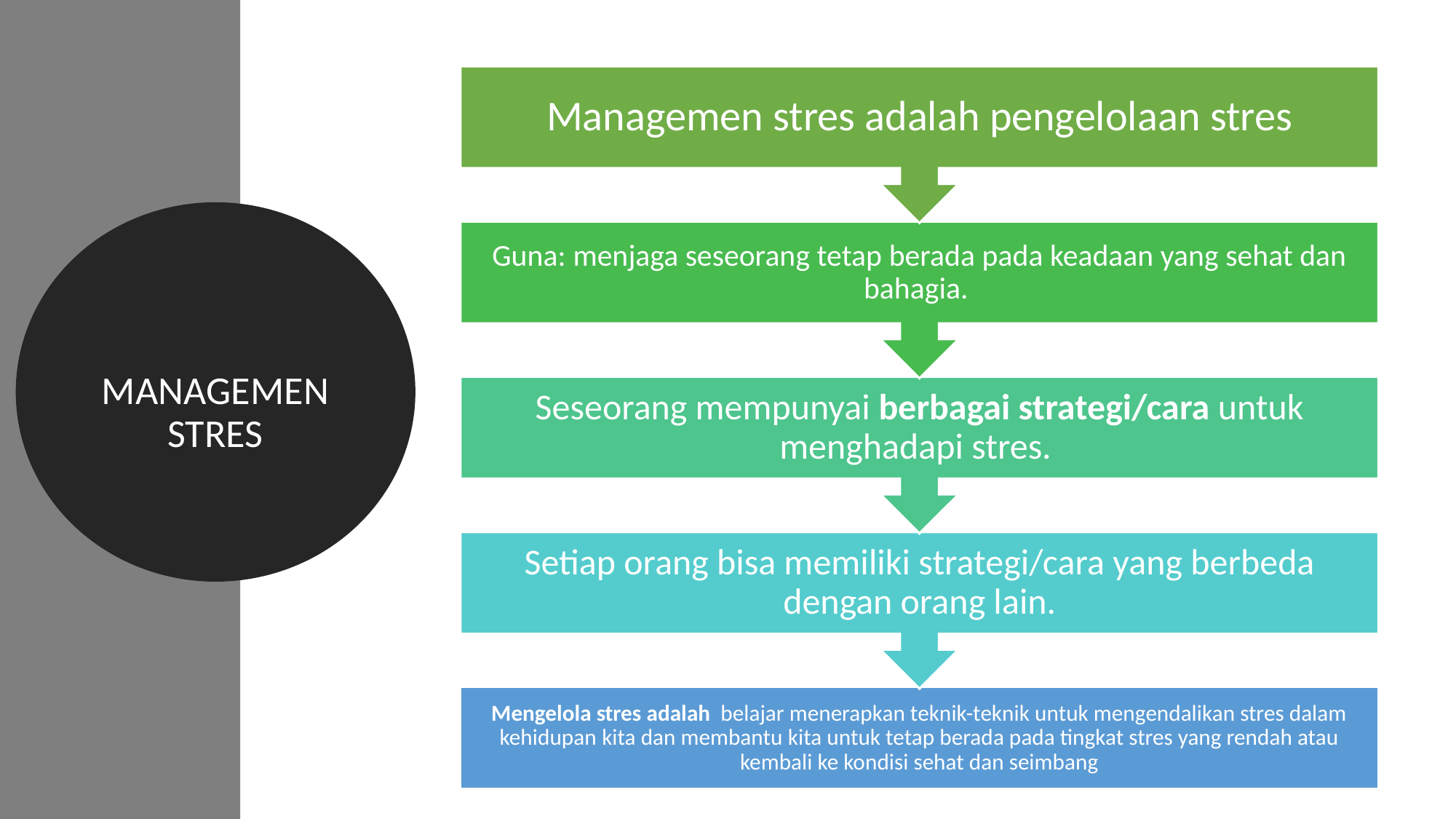

Mengelola stres adalah  belajar menerapkan teknik-teknik untuk mengendalikan stres dalam kehidupan kita dan membantu kita untuk tetap berada pada tingkat stres yang rendah atau kembali ke kondisi sehat dan seimbang
Setiap orang bisa memiliki strategi/cara yang berbeda dengan orang lain.
Seseorang mempunyai berbagai strategi/cara untuk menghadapi stres.
Guna: menjaga seseorang tetap berada pada keadaan yang sehat dan bahagia.
Managemen stres adalah pengelolaan stres
      Managemen Stres
Queen of the South Parangtritis Beach, 23 Juni 2019
23